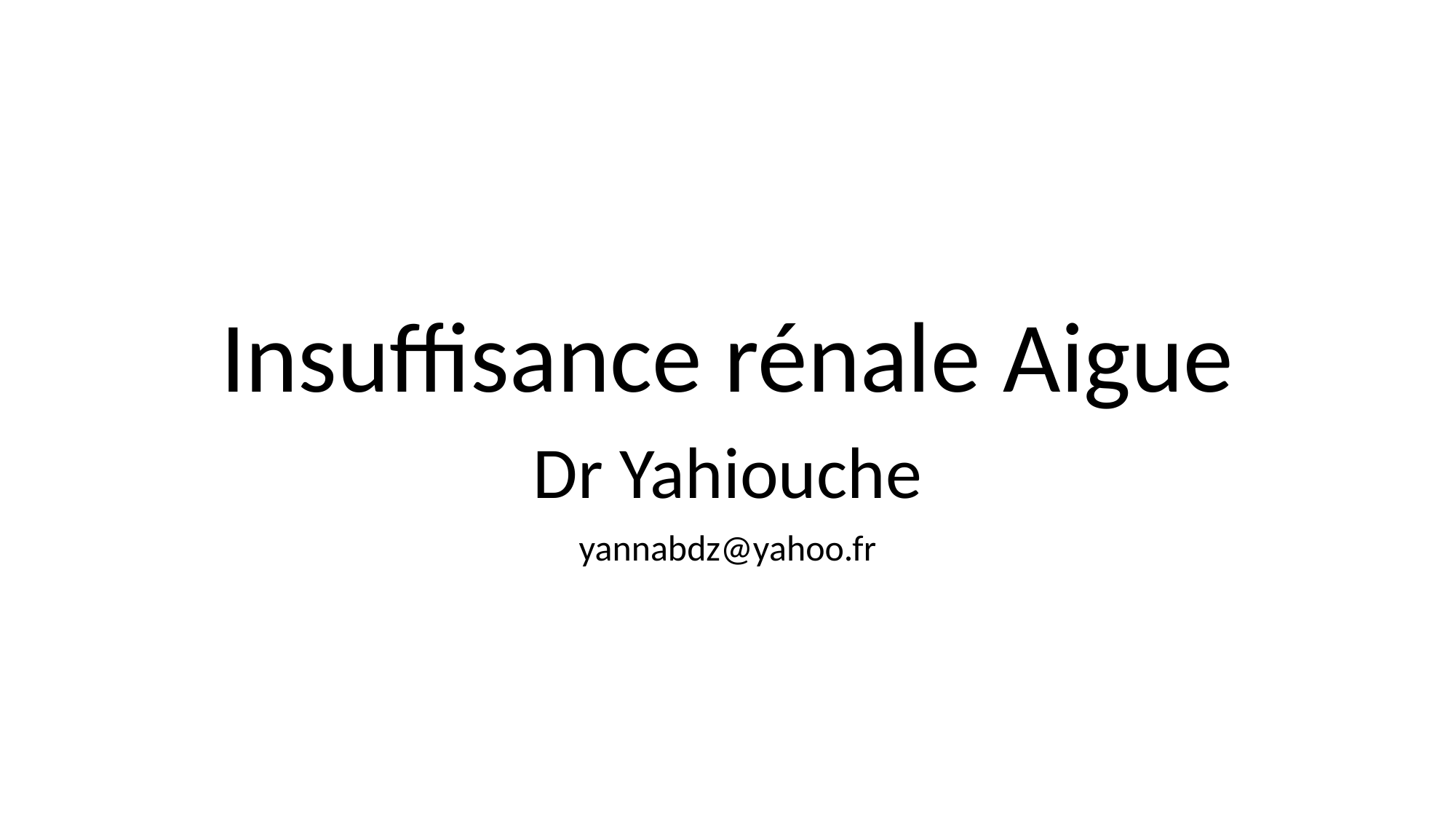

# Insuffisance rénale Aigue
Dr Yahiouche
yannabdz@yahoo.fr